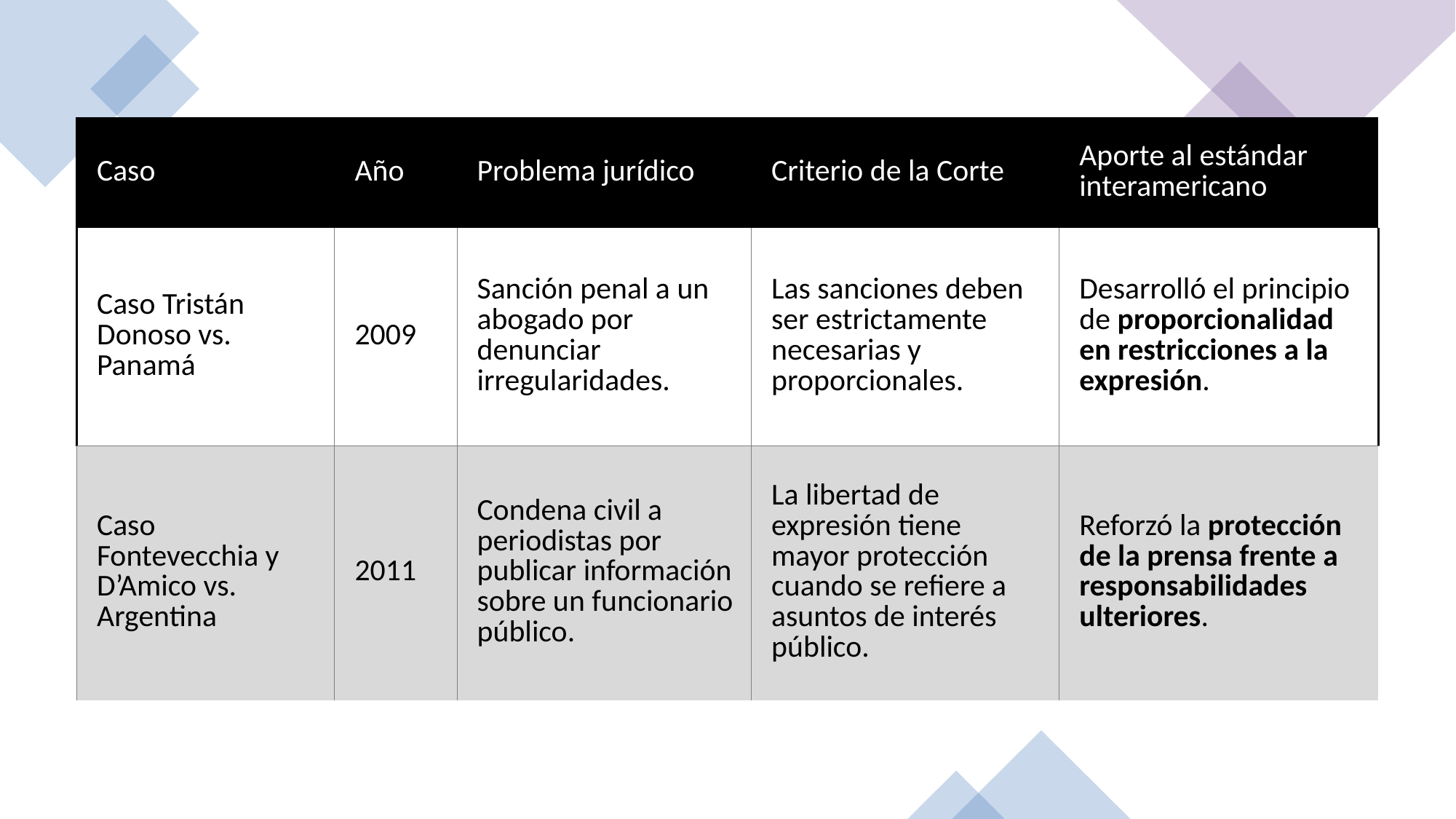

| Caso | Año | Problema jurídico | Criterio de la Corte | Aporte al estándar interamericano |
| --- | --- | --- | --- | --- |
| Caso Tristán Donoso vs. Panamá | 2009 | Sanción penal a un abogado por denunciar irregularidades. | Las sanciones deben ser estrictamente necesarias y proporcionales. | Desarrolló el principio de proporcionalidad en restricciones a la expresión. |
| Caso Fontevecchia y D’Amico vs. Argentina | 2011 | Condena civil a periodistas por publicar información sobre un funcionario público. | La libertad de expresión tiene mayor protección cuando se refiere a asuntos de interés público. | Reforzó la protección de la prensa frente a responsabilidades ulteriores. |